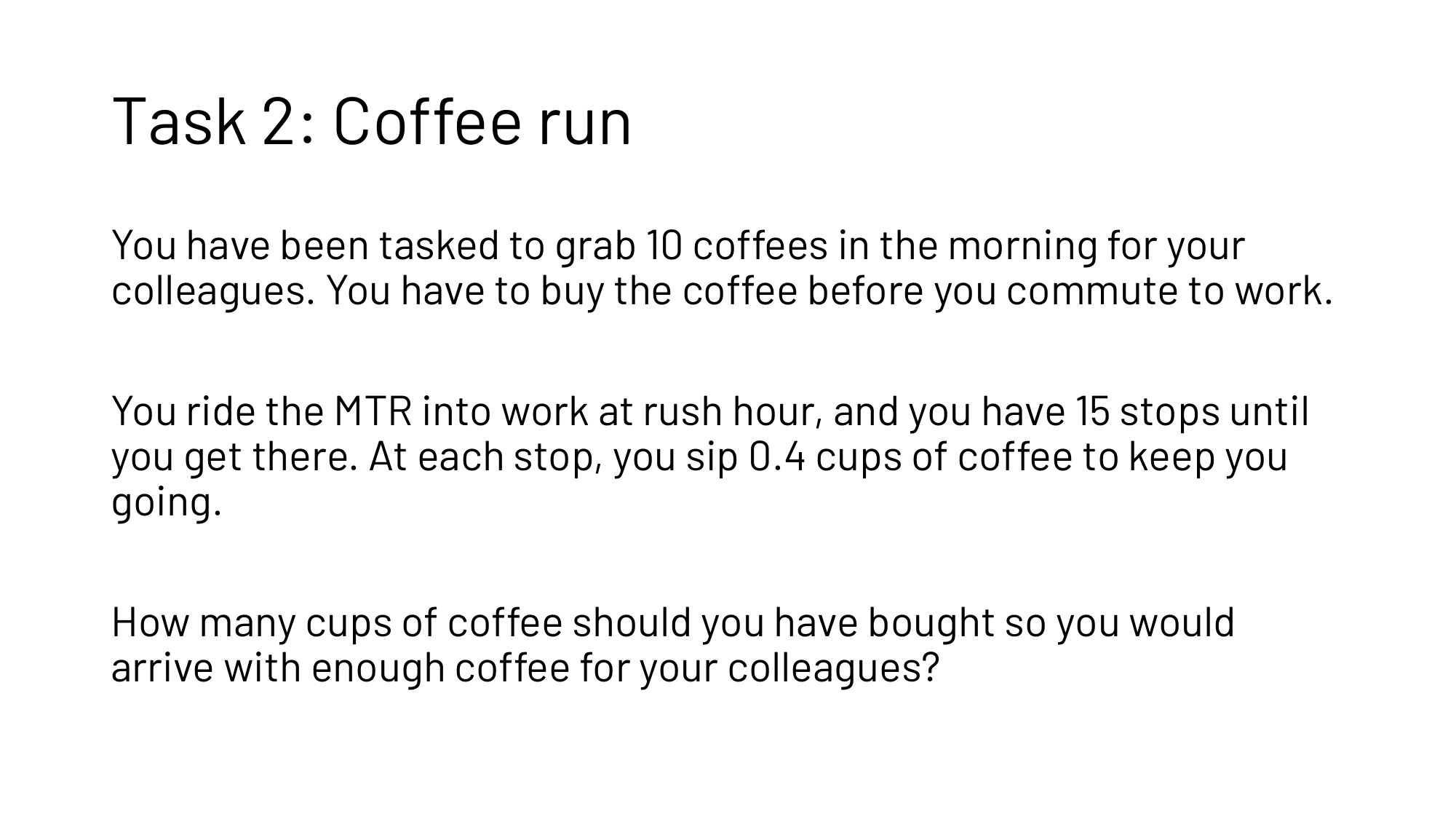

# Task 2: Coffee run
You have been tasked to grab 10 coffees in the morning for your colleagues. You have to buy the coffee before you commute to work.

You ride the MTR into work at rush hour, and you have 15 stops until you get there. At each stop, you sip 0.4 cups of coffee to keep you going.

How many cups of coffee should you have bought so you would arrive with enough coffee for your colleagues?